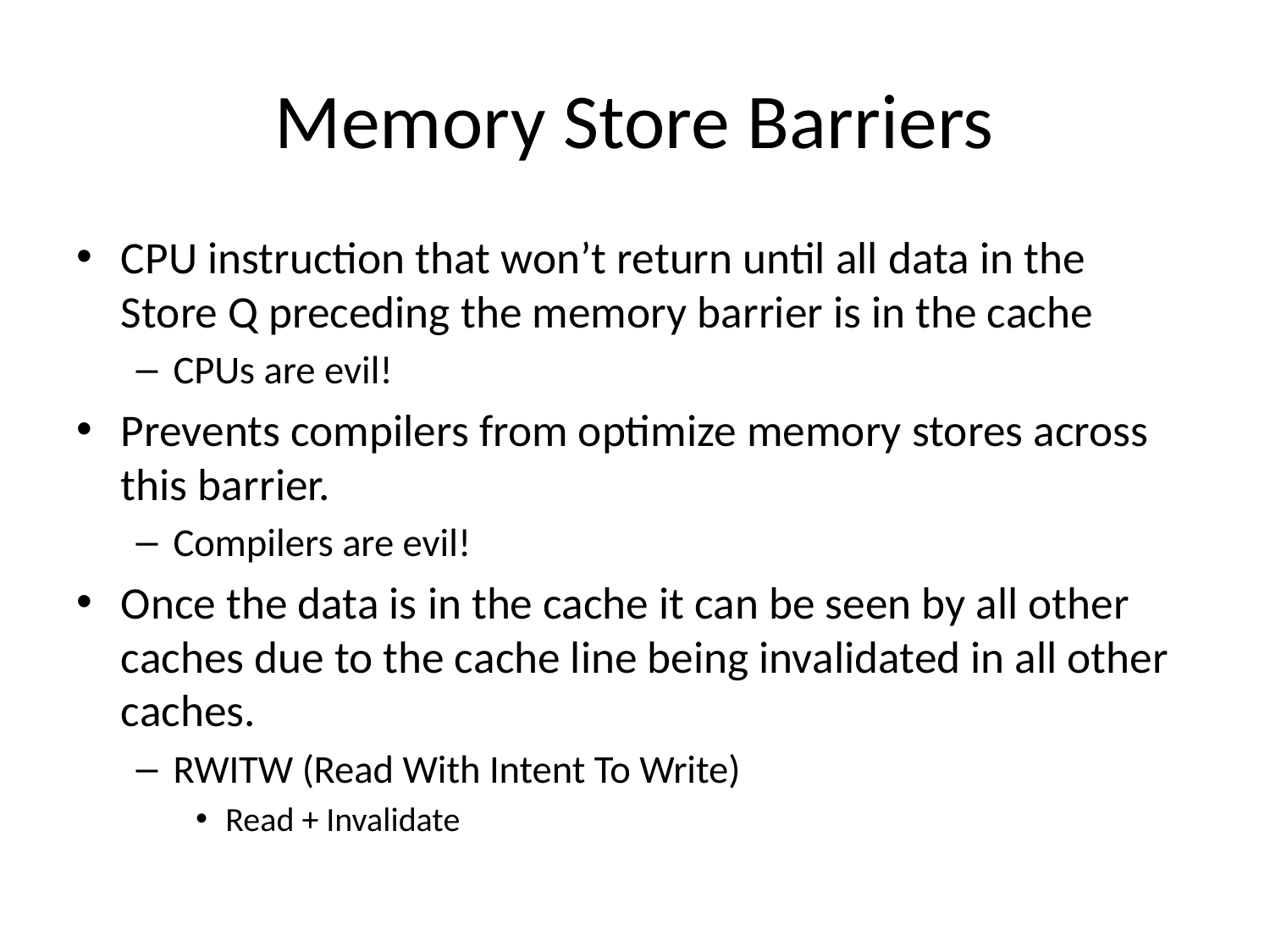

# Memory Store Barriers
CPU instruction that won’t return until all data in the Store Q preceding the memory barrier is in the cache
CPUs are evil!
Prevents compilers from optimize memory stores across this barrier.
Compilers are evil!
Once the data is in the cache it can be seen by all other caches due to the cache line being invalidated in all other caches.
RWITW (Read With Intent To Write)
Read + Invalidate